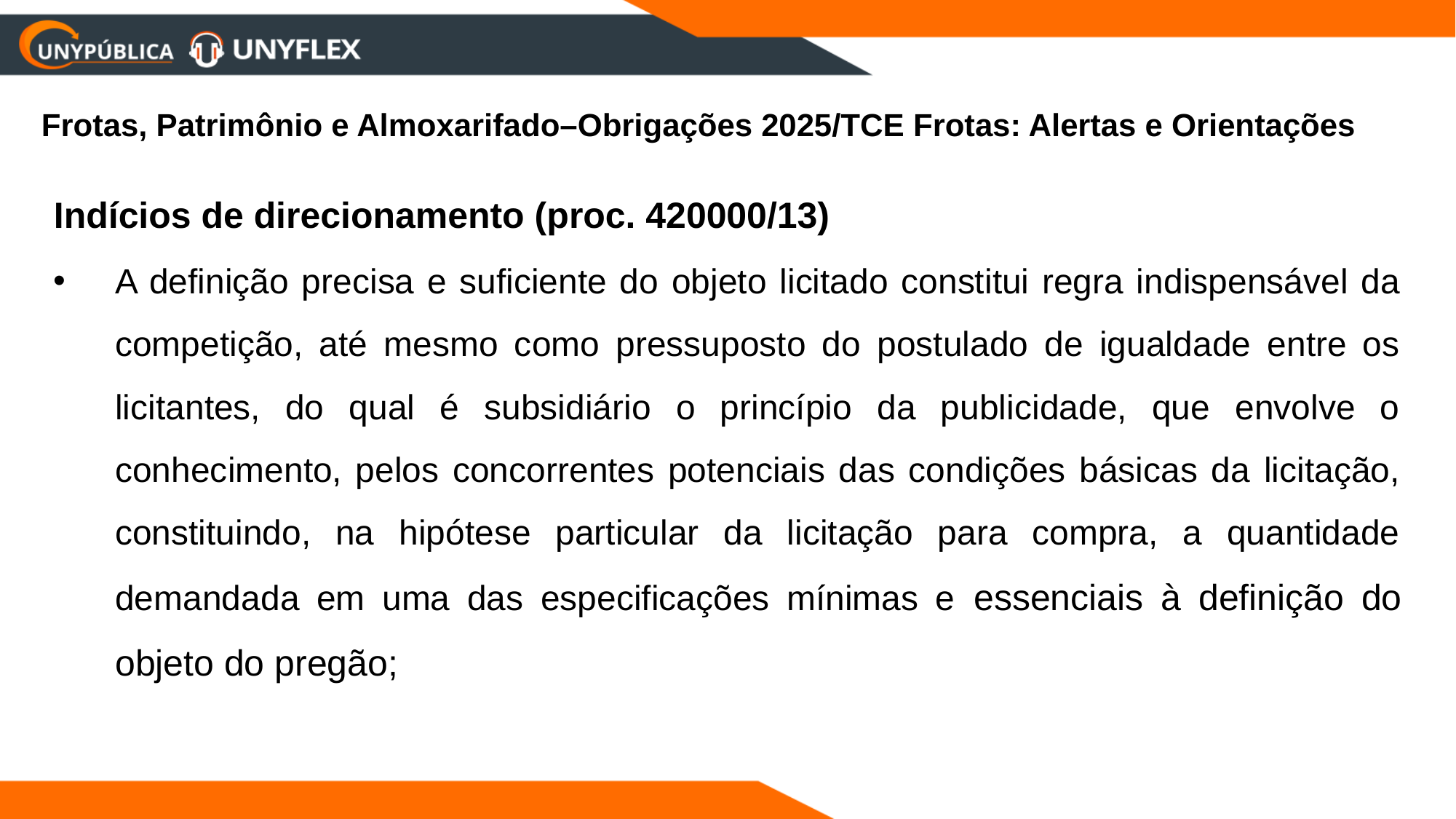

Frotas, Patrimônio e Almoxarifado–Obrigações 2025/TCE Frotas: Alertas e Orientações
Indícios de direcionamento (proc. 420000/13)
A definição precisa e suficiente do objeto licitado constitui regra indispensável da competição, até mesmo como pressuposto do postulado de igualdade entre os licitantes, do qual é subsidiário o princípio da publicidade, que envolve o conhecimento, pelos concorrentes potenciais das condições básicas da licitação, constituindo, na hipótese particular da licitação para compra, a quantidade demandada em uma das especificações mínimas e essenciais à definição do objeto do pregão;